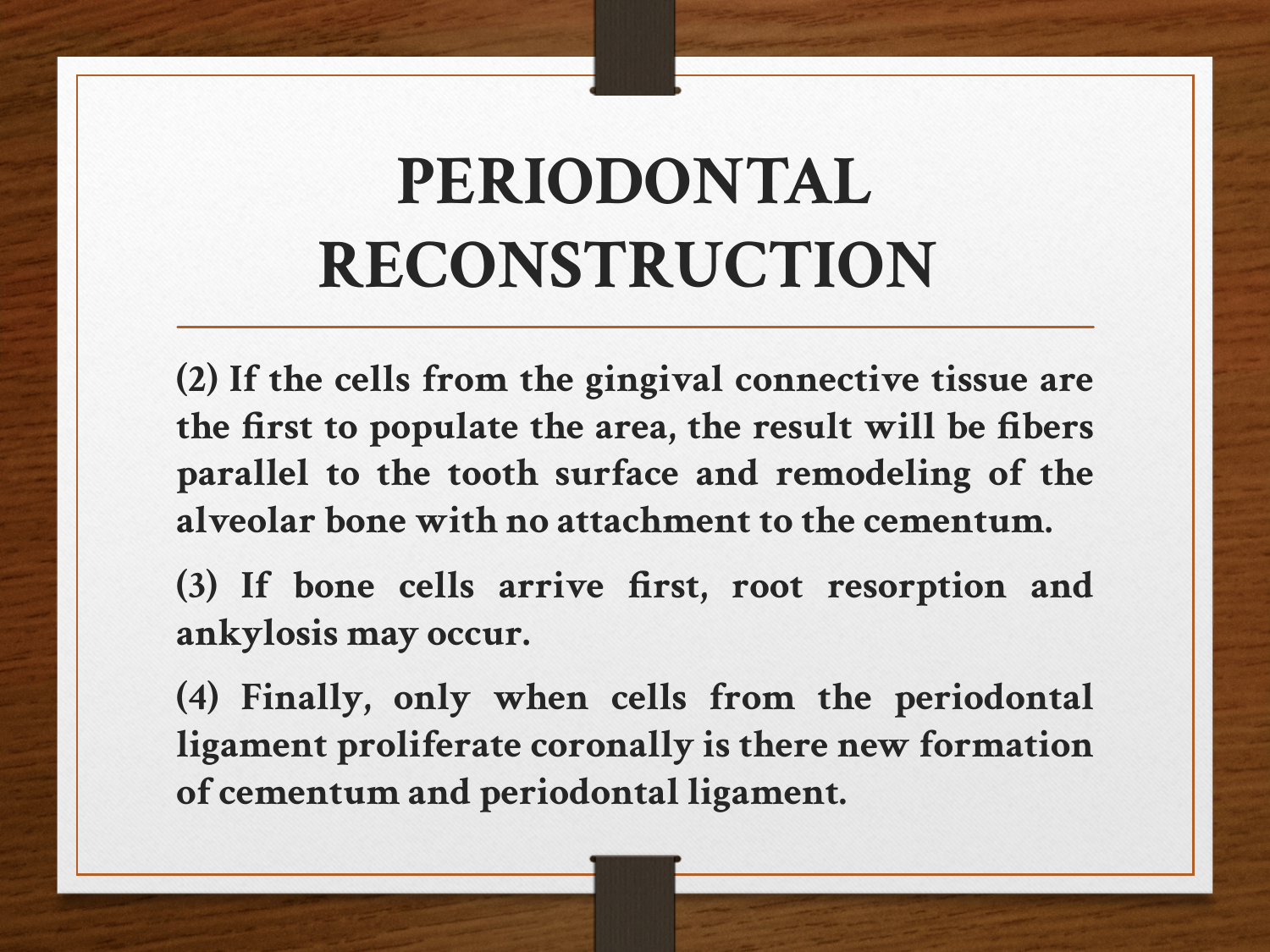

# PERIODONTAL RECONSTRUCTION
(2) If the cells from the gingival connective tissue are the first to populate the area, the result will be fibers parallel to the tooth surface and remodeling of the alveolar bone with no attachment to the cementum.
(3) If bone cells arrive first, root resorption and ankylosis may occur.
(4) Finally, only when cells from the periodontal ligament proliferate coronally is there new formation of cementum and periodontal ligament.